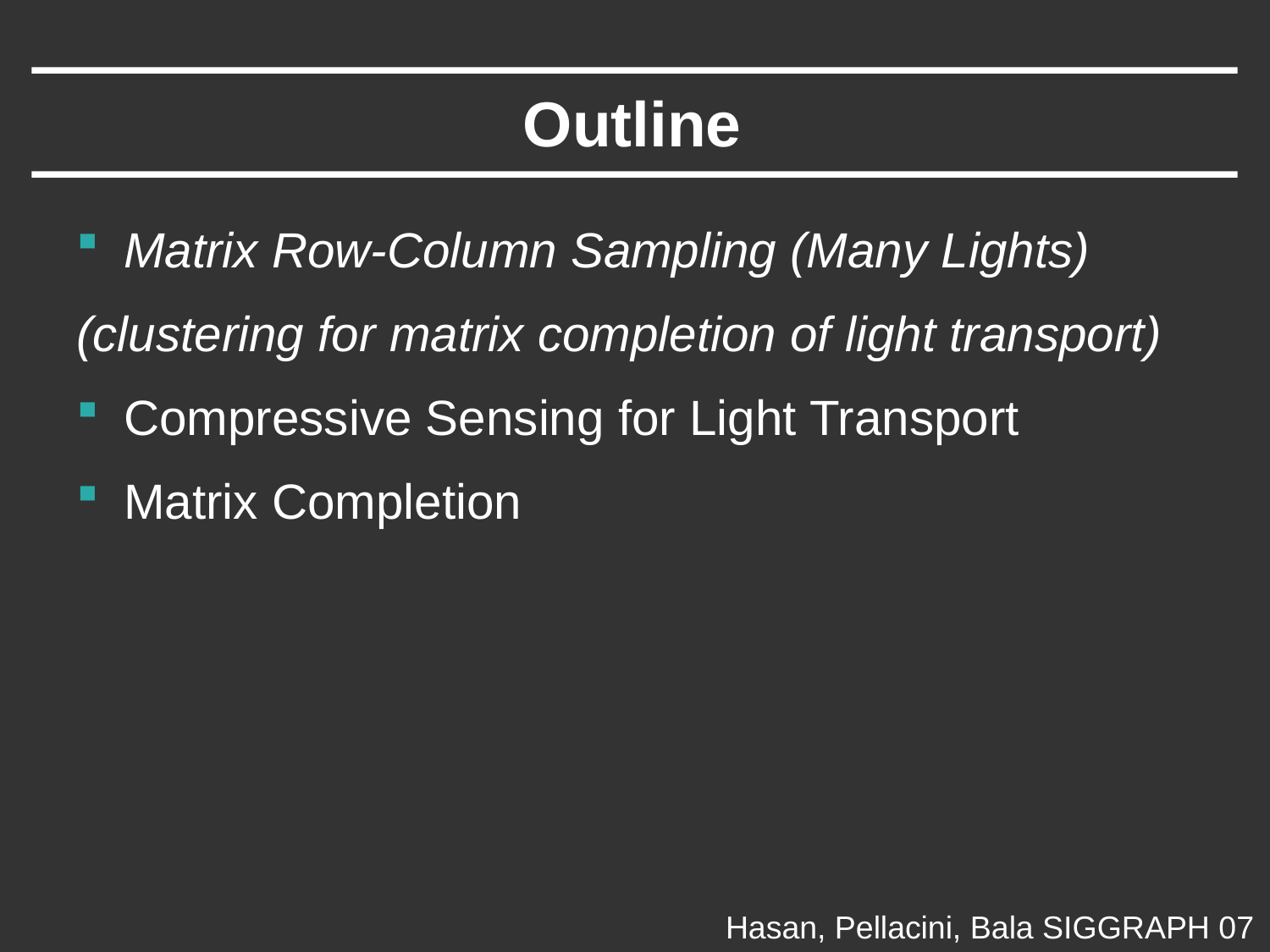

# Outline
Matrix Row-Column Sampling (Many Lights)
(clustering for matrix completion of light transport)
Compressive Sensing for Light Transport
Matrix Completion
Hasan, Pellacini, Bala SIGGRAPH 07